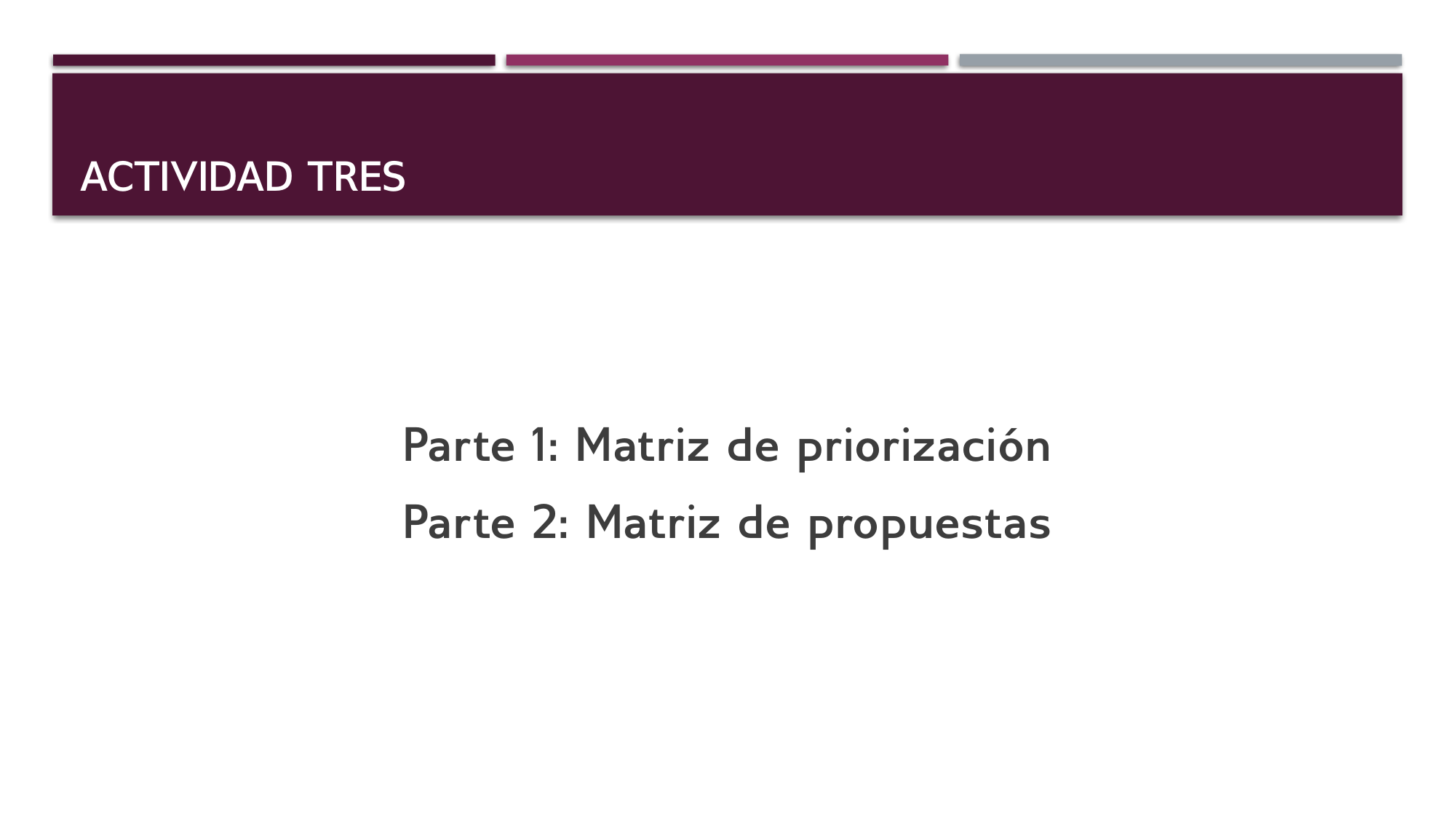

# Actividad tres
Parte 1: Matriz de priorización
Parte 2: Matriz de propuestas